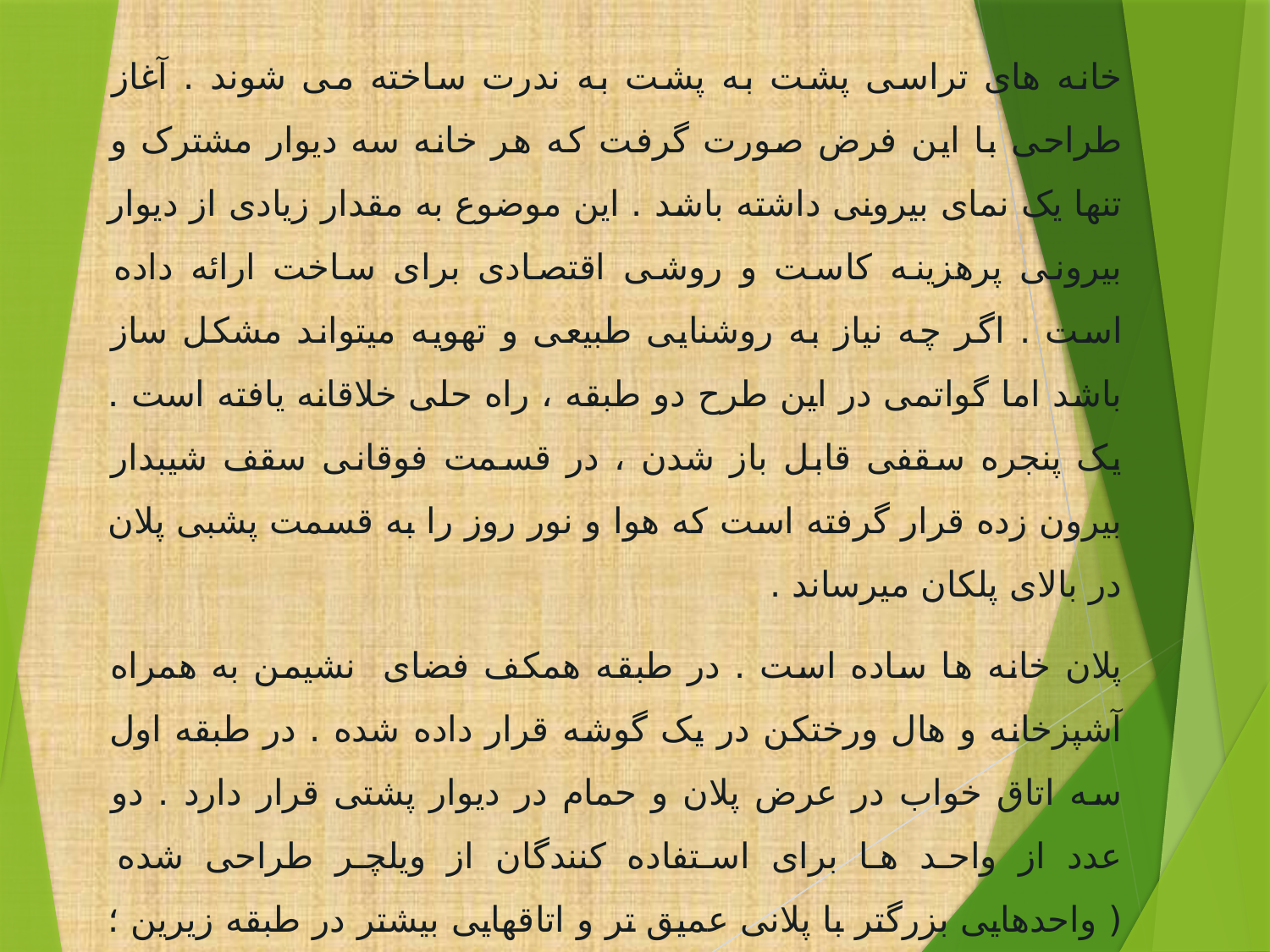

خانه های تراسی پشت به پشت به ندرت ساخته می شوند . آغاز طراحی با این فرض صورت گرفت که هر خانه سه دیوار مشترک و تنها یک نمای بیرونی داشته باشد . این موضوع به مقدار زیادی از دیوار بیرونی پرهزینه کاست و روشی اقتصادی برای ساخت ارائه داده است . اگر چه نیاز به روشنایی طبیعی و تهویه میتواند مشکل ساز باشد اما گواتمی در این طرح دو طبقه ، راه حلی خلاقانه یافته است . یک پنجره سقفی قابل باز شدن ، در قسمت فوقانی سقف شیبدار بیرون زده قرار گرفته است که هوا و نور روز را به قسمت پشبی پلان در بالای پلکان میرساند .
پلان خانه ها ساده است . در طبقه همکف فضای  نشیمن به همراه آشپزخانه و هال ورختکن در یک گوشه قرار داده شده . در طبقه اول سه اتاق خواب در عرض پلان و حمام در دیوار پشتی قرار دارد . دو عدد از واحد ها برای استفاده کنندگان از ویلچر طراحی شده ( واحدهایی بزرگتر با پلانی عمیق تر و اتاقهایی بیشتر در طبقه زیرین ؛ هم چنین یک ساختمان عمومی به همراه فضاهای اداری و اتاقی جمعی وجود دارد . در سایت مثلثی شکل همجوار خطوط راه آهن ، 40 خانه که تشکیل دهنده این طرح هستند ، در طول خطی موازی قرار گرفته اند و از طریق مسیرهای پیاده قابل دسترسی هستند . پارک اتومبیل به صورت مجزا در قسمتی دیگر طراحی شده .